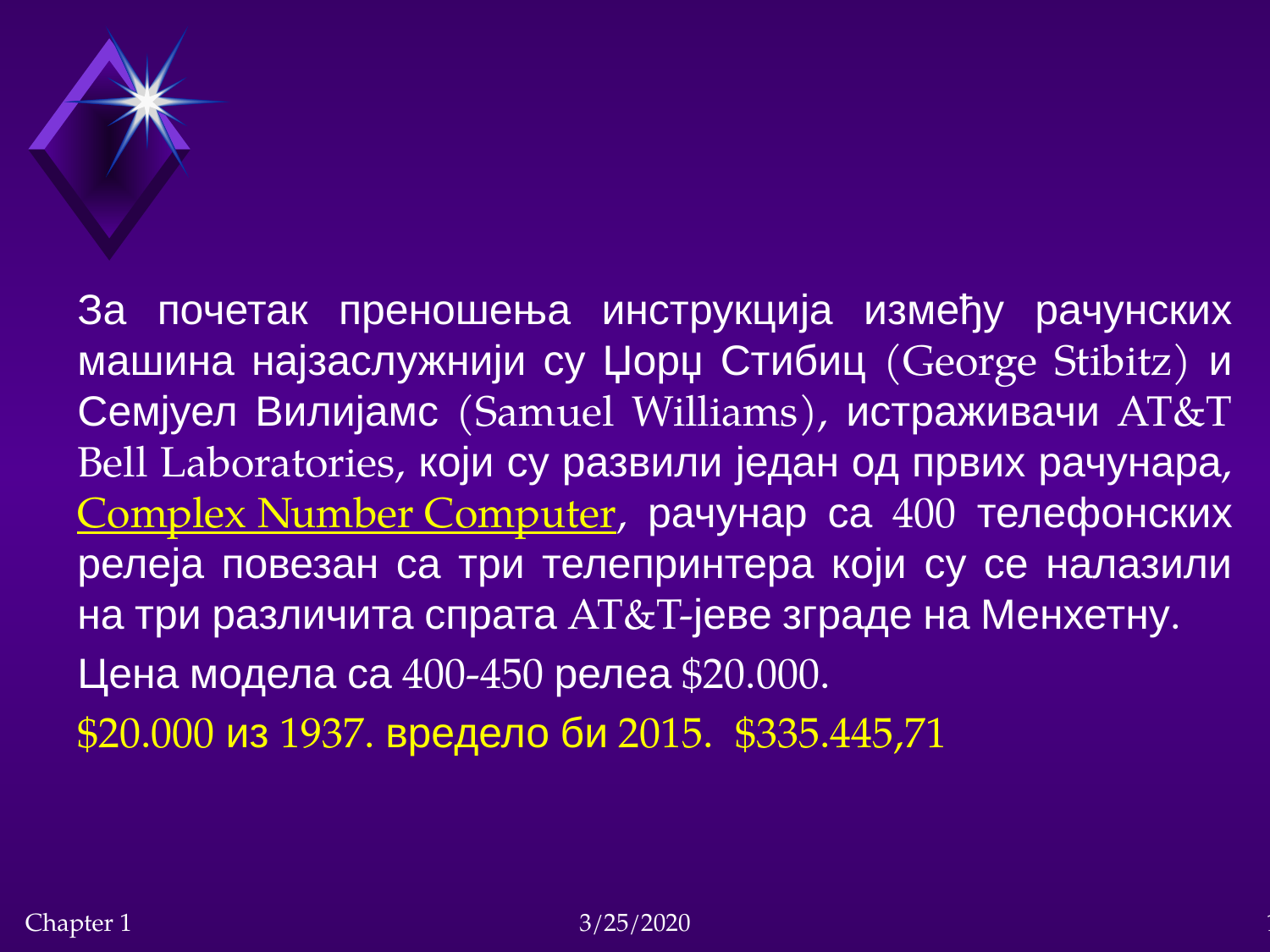

За почетак преношења инструкција између рачунских машина најзаслужнији су Џорџ Стибиц (George Stibitz) и Семјуел Вилијамс (Samuel Williams), истраживачи AT&T Bell Laboratories, који су развили један од првих рачунара, Complex Number Computer, рачунар са 400 телефонских релеја повезан са три телепринтера који су се налазили на три различита спрата AT&T-јеве зграде на Менхетну.
Цена модела са 400-450 релеа $20.000.
$20.000 из 1937. вредело би 2015.  $335.445,71